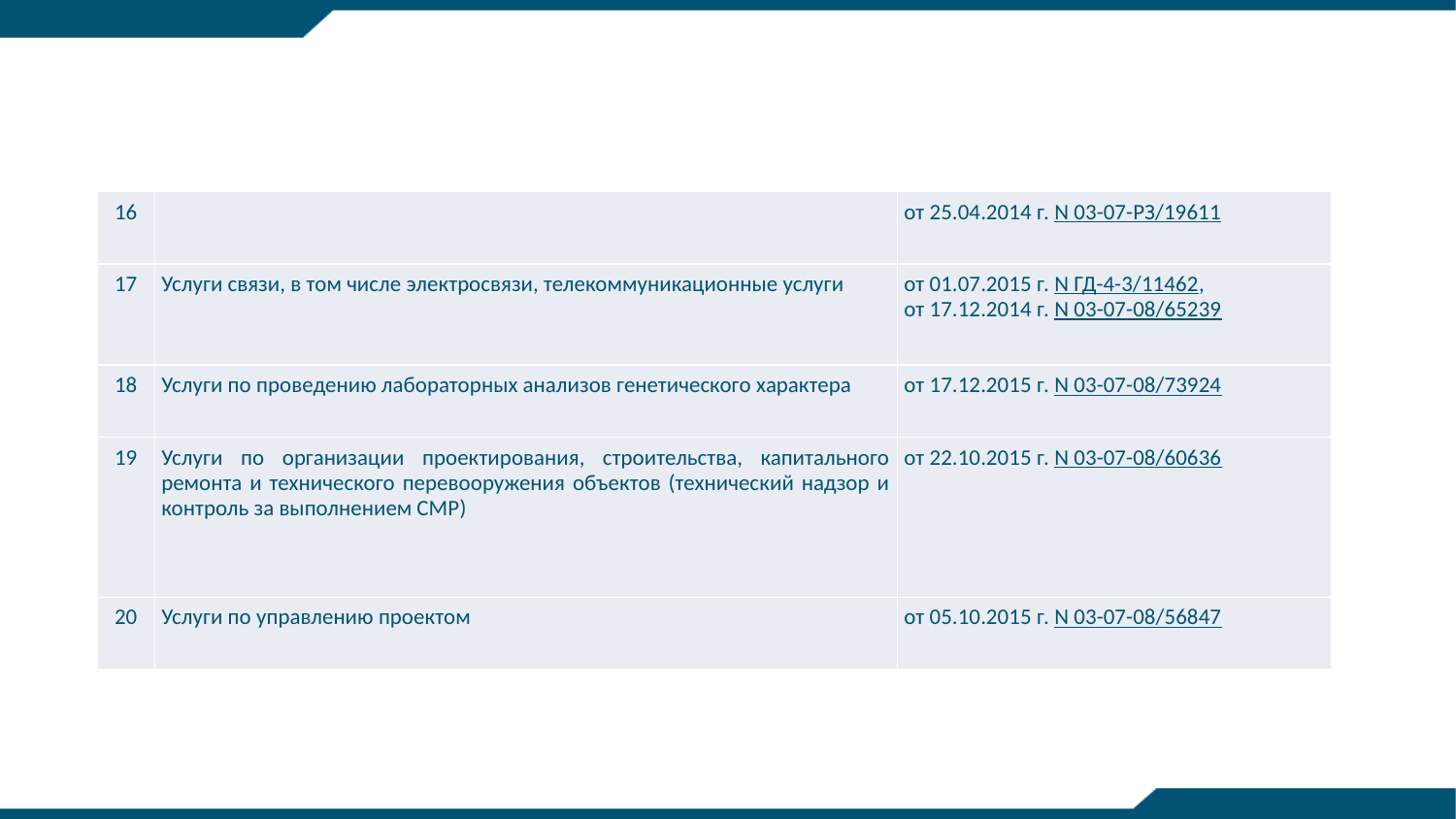

| 16 |  | от 25.04.2014 г. N 03-07-РЗ/19611 |
| --- | --- | --- |
| 17 | Услуги связи, в том числе электросвязи, телекоммуникационные услуги | от 01.07.2015 г. N ГД-4-3/11462, от 17.12.2014 г. N 03-07-08/65239 |
| 18 | Услуги по проведению лабораторных анализов генетического характера | от 17.12.2015 г. N 03-07-08/73924 |
| 19 | Услуги по организации проектирования, строительства, капитального ремонта и технического перевооружения объектов (технический надзор и контроль за выполнением СМР) | от 22.10.2015 г. N 03-07-08/60636 |
| 20 | Услуги по управлению проектом | от 05.10.2015 г. N 03-07-08/56847 |